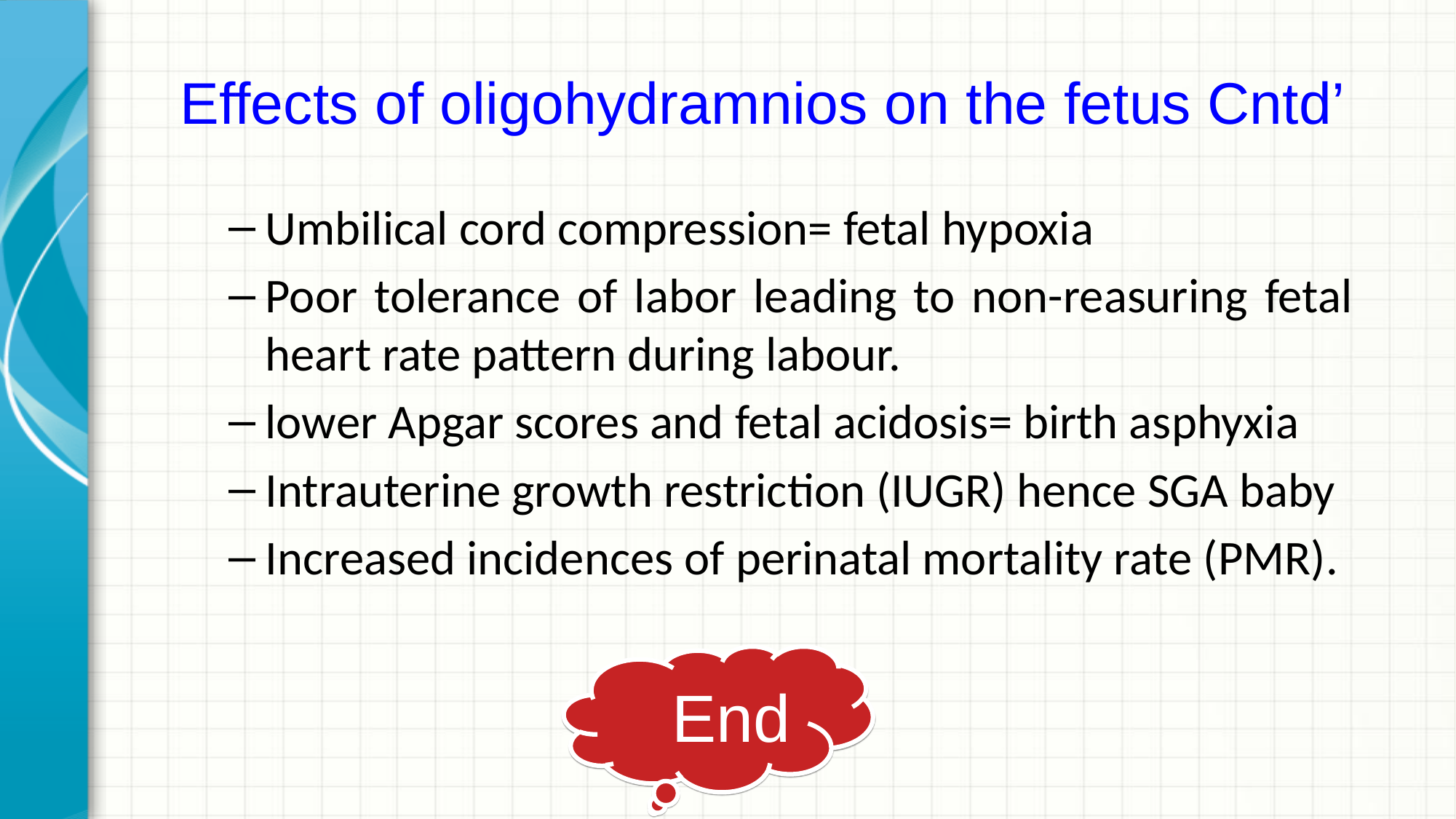

Effects of oligohydramnios on the fetus Cntd’
Umbilical cord compression= fetal hypoxia
Poor tolerance of labor leading to non-reasuring fetal heart rate pattern during labour.
lower Apgar scores and fetal acidosis= birth asphyxia
Intrauterine growth restriction (IUGR) hence SGA baby
Increased incidences of perinatal mortality rate (PMR).

End